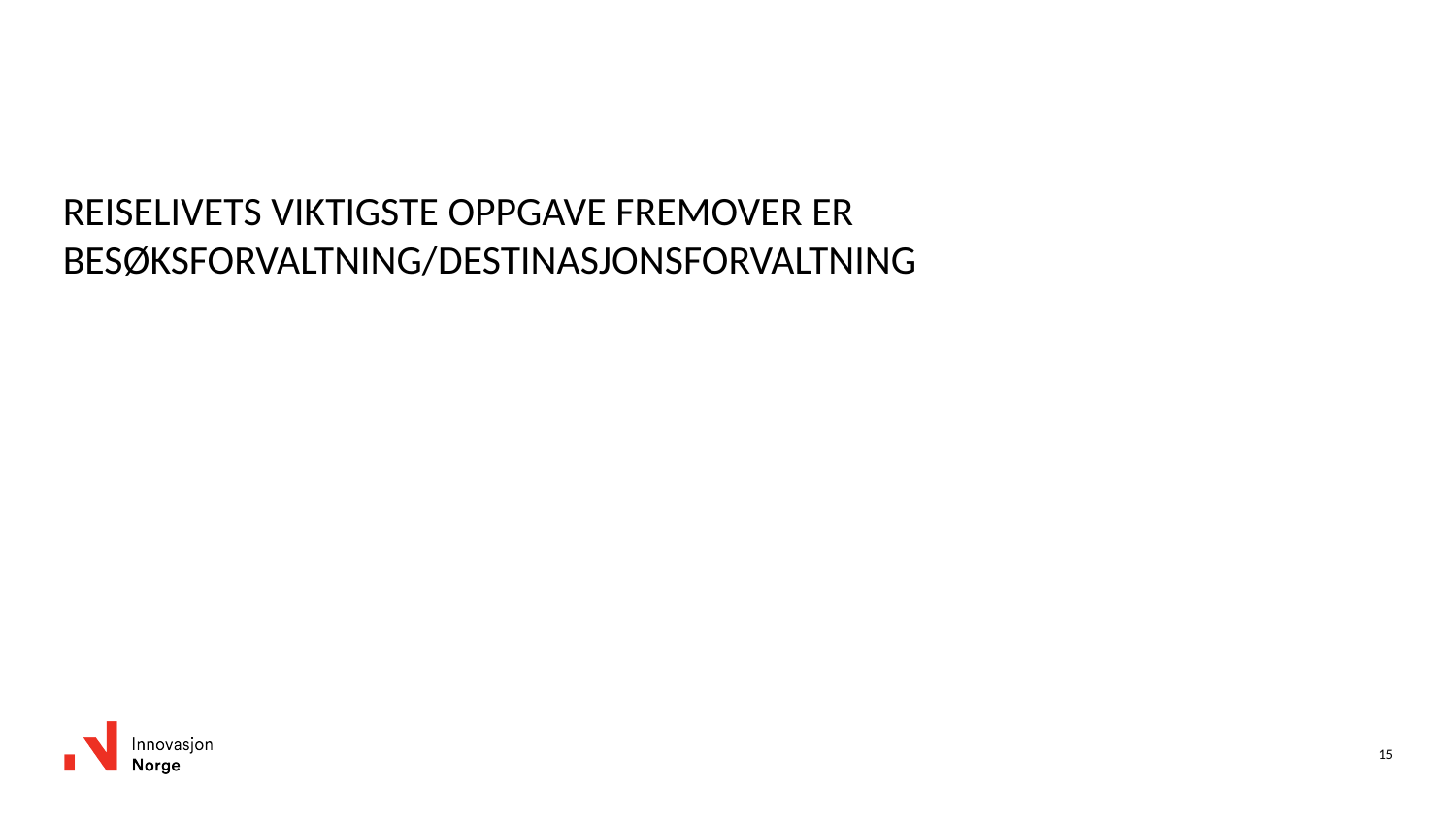

REISELIVETS VIKTIGSTE OPPGAVE FREMOVER ER BESØKSFORVALTNING/DESTINASJONSFORVALTNING
15